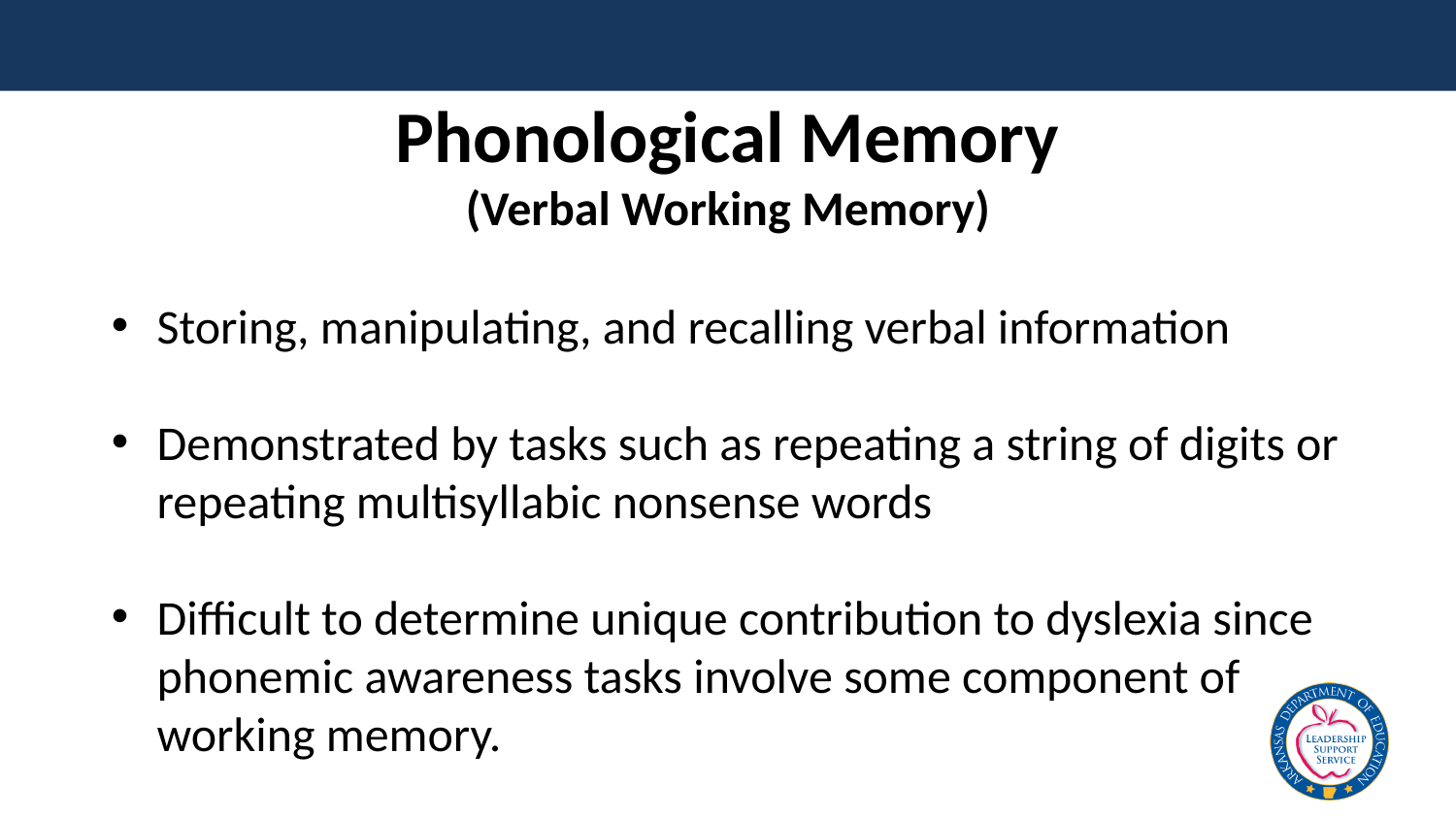

# Phonological Memory (Verbal Working Memory)
Storing, manipulating, and recalling verbal information

Demonstrated by tasks such as repeating a string of digits or repeating multisyllabic nonsense words

Difficult to determine unique contribution to dyslexia since phonemic awareness tasks involve some component of working memory.